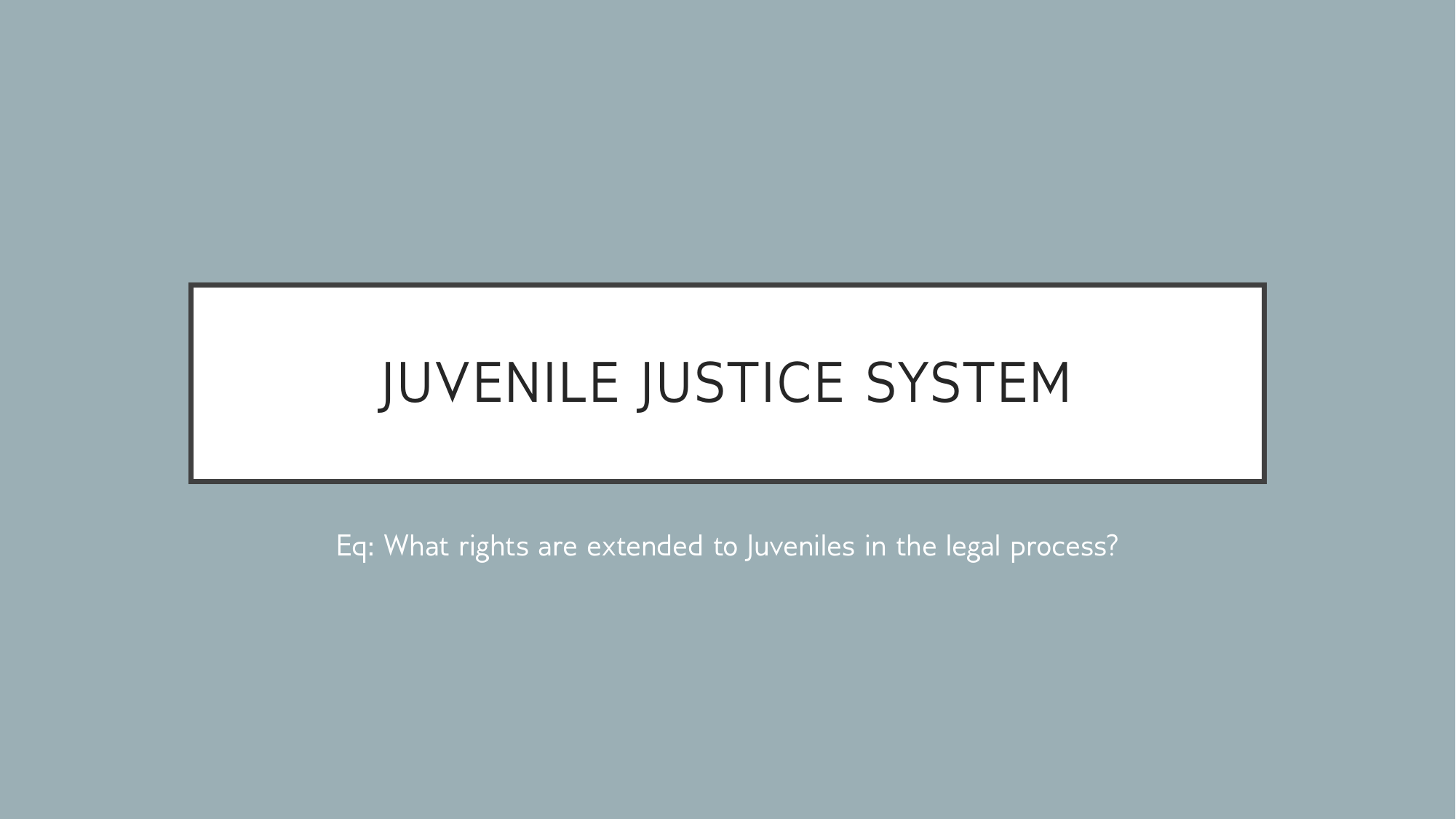

# Juvenile Justice System
Eq: What rights are extended to Juveniles in the legal process?